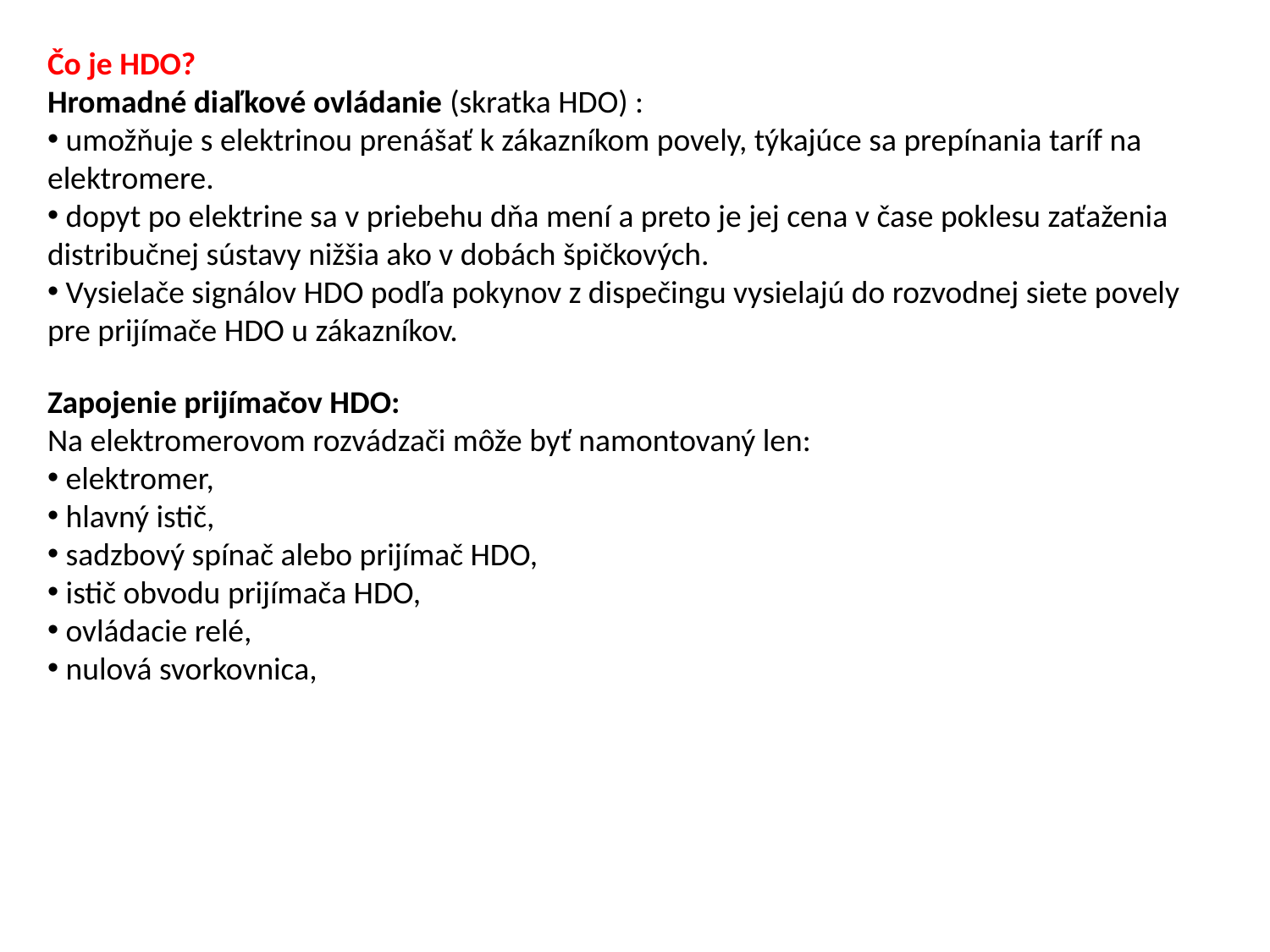

Čo je HDO?
Hromadné diaľkové ovládanie (skratka HDO) :
 umožňuje s elektrinou prenášať k zákazníkom povely, týkajúce sa prepínania taríf na elektromere.
 dopyt po elektrine sa v priebehu dňa mení a preto je jej cena v čase poklesu zaťaženia distribučnej sústavy nižšia ako v dobách špičkových.
 Vysielače signálov HDO podľa pokynov z dispečingu vysielajú do rozvodnej siete povely pre prijímače HDO u zákazníkov.

Zapojenie prijímačov HDO:
Na elektromerovom rozvádzači môže byť namontovaný len:
 elektromer,
 hlavný istič,
 sadzbový spínač alebo prijímač HDO,
 istič obvodu prijímača HDO,
 ovládacie relé,
 nulová svorkovnica,